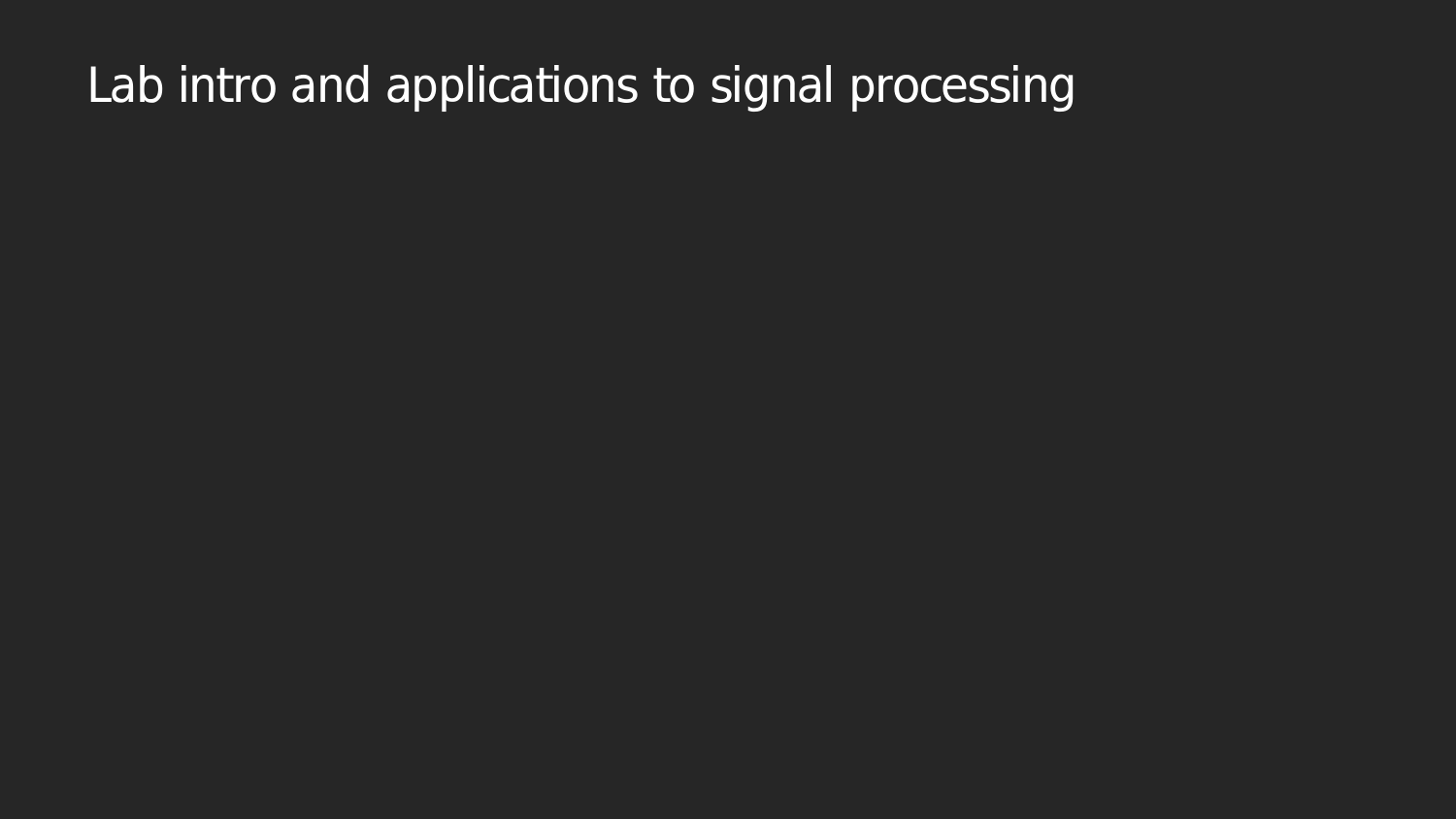

# Lab intro and applications to signal processing